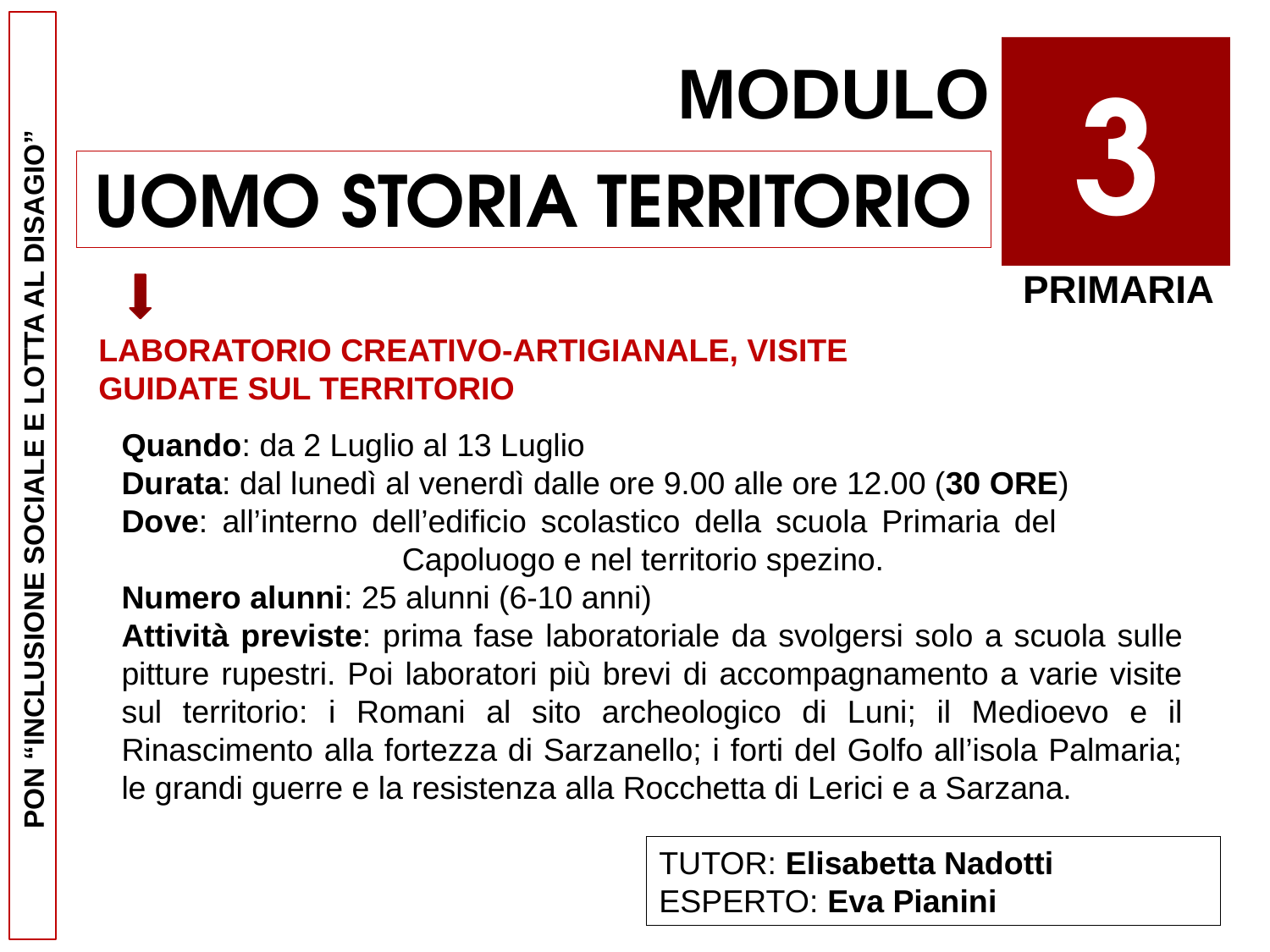

MODULO
3
UOMO STORIA TERRITORIO
PRIMARIA

LABORATORIO CREATIVO-ARTIGIANALE, VISITE GUIDATE SUL TERRITORIO
Quando: da 2 Luglio al 13 Luglio
Durata: dal lunedì al venerdì dalle ore 9.00 alle ore 12.00 (30 ORE)
Dove: all’interno dell’edificio scolastico della scuola Primaria del 		 	   Capoluogo e nel territorio spezino.
Numero alunni: 25 alunni (6-10 anni)
Attività previste: prima fase laboratoriale da svolgersi solo a scuola sulle pitture rupestri. Poi laboratori più brevi di accompagnamento a varie visite sul territorio: i Romani al sito archeologico di Luni; il Medioevo e il Rinascimento alla fortezza di Sarzanello; i forti del Golfo all’isola Palmaria; le grandi guerre e la resistenza alla Rocchetta di Lerici e a Sarzana.
PON “INCLUSIONE SOCIALE E LOTTA AL DISAGIO”
TUTOR: Elisabetta Nadotti
ESPERTO: Eva Pianini